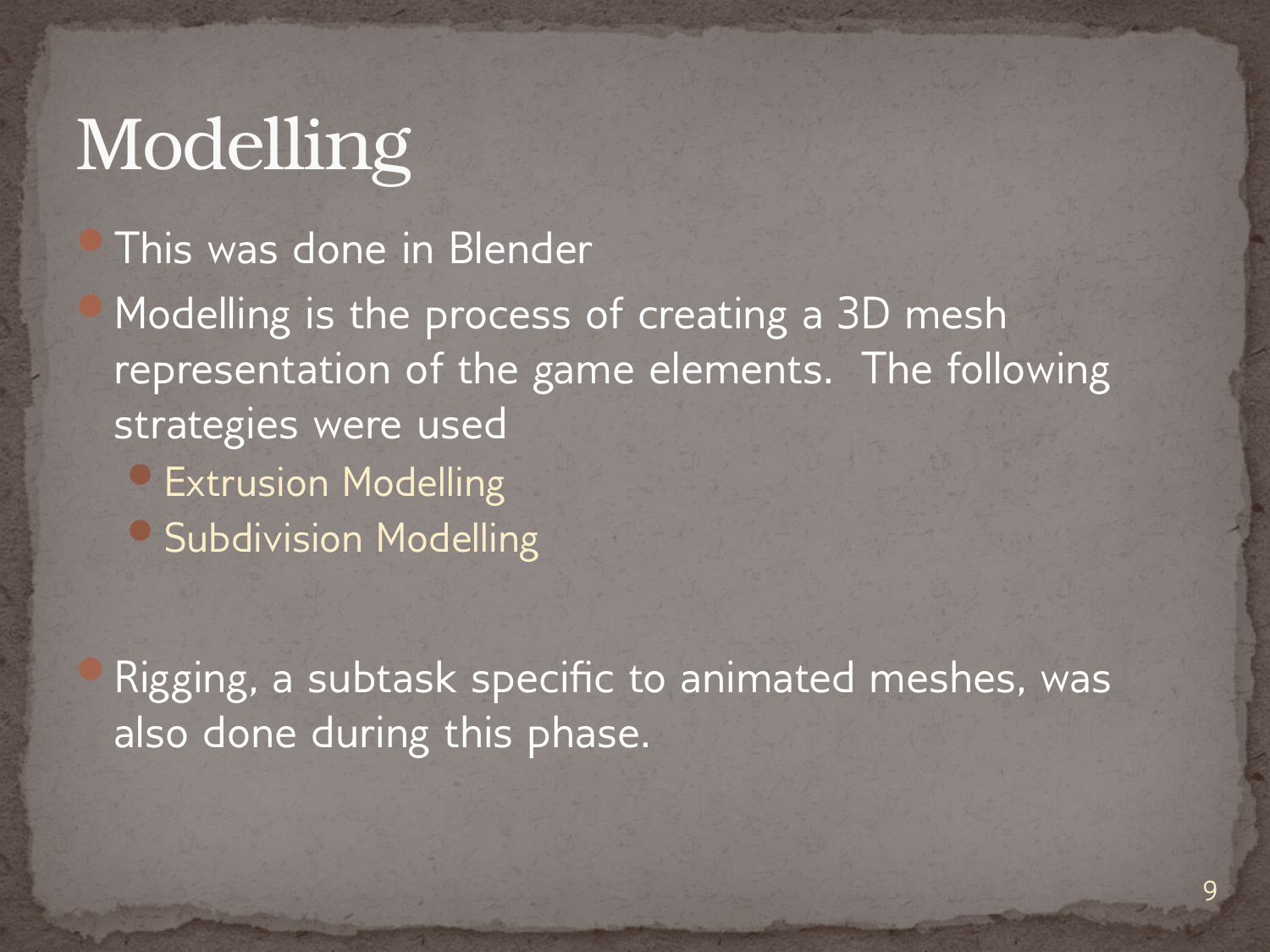

# Modelling
This was done in Blender
Modelling is the process of creating a 3D mesh representation of the game elements.  The following strategies were used
Extrusion Modelling
Subdivision Modelling

Rigging, a subtask specific to animated meshes, was also done during this phase.

9